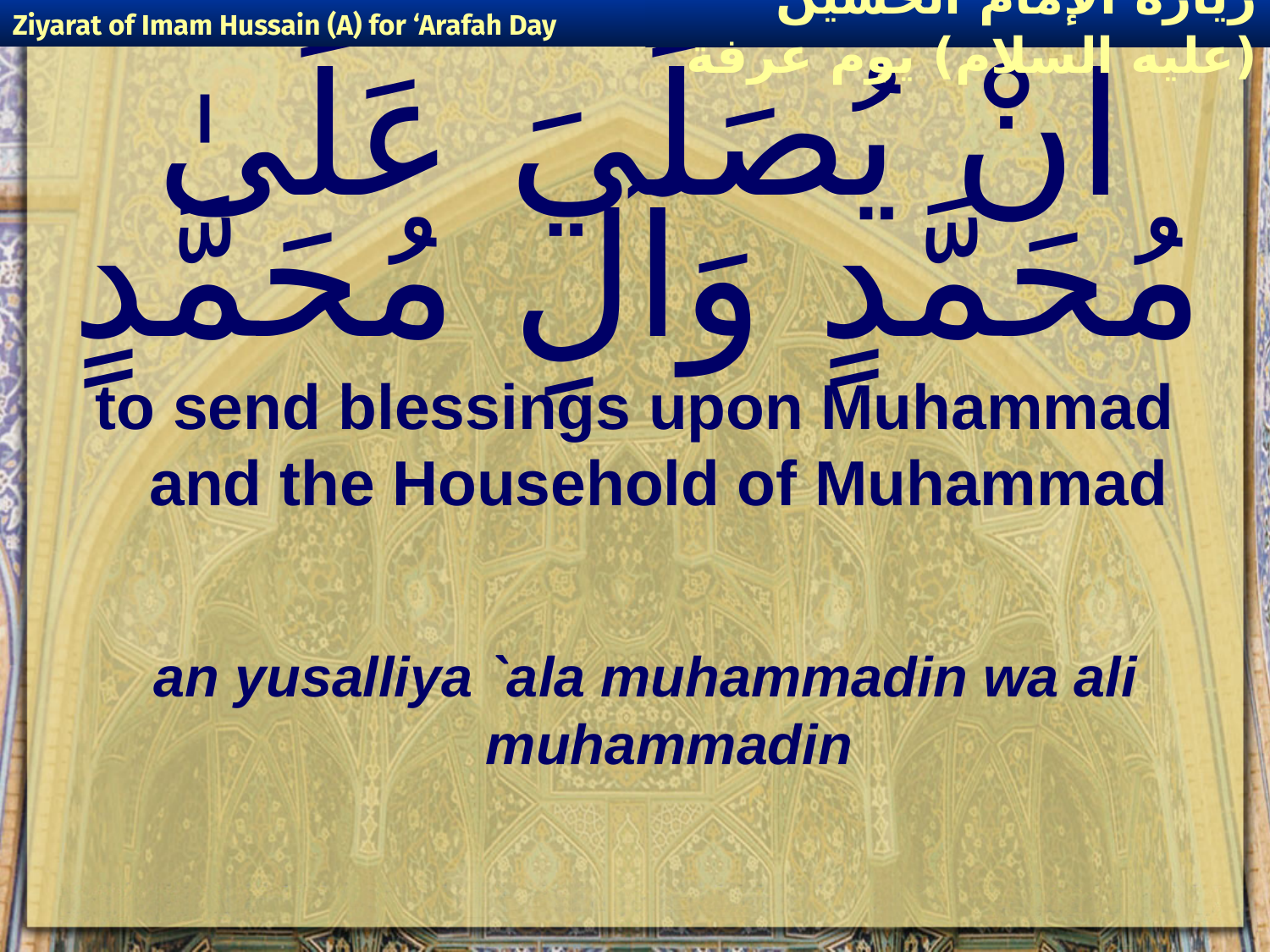

Ziyarat of Imam Hussain (A) for ‘Arafah Day
زيارة الإمام الحسين (عليه السلام) يوم عرفة
# انْ يُصَلِّيَ عَلَىٰ مُحَمَّدٍ وَآلِ مُحَمَّدٍ
to send blessings upon Muhammad and the Household of Muhammad
an yusalliya `ala muhammadin wa ali muhammadin